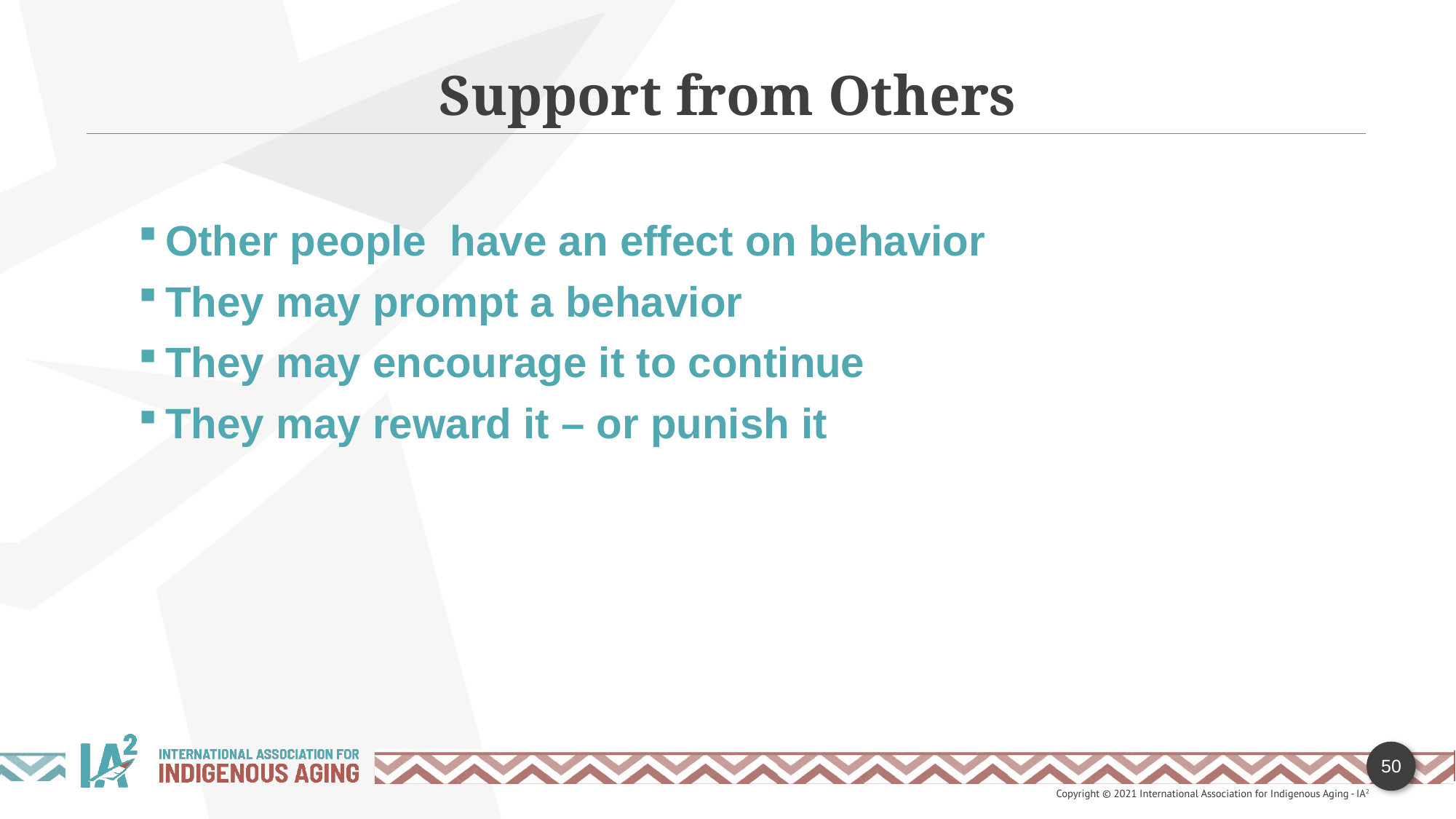

Support from Others
Other people  have an effect on behavior
They may prompt a behavior
They may encourage it to continue
They may reward it – or punish it